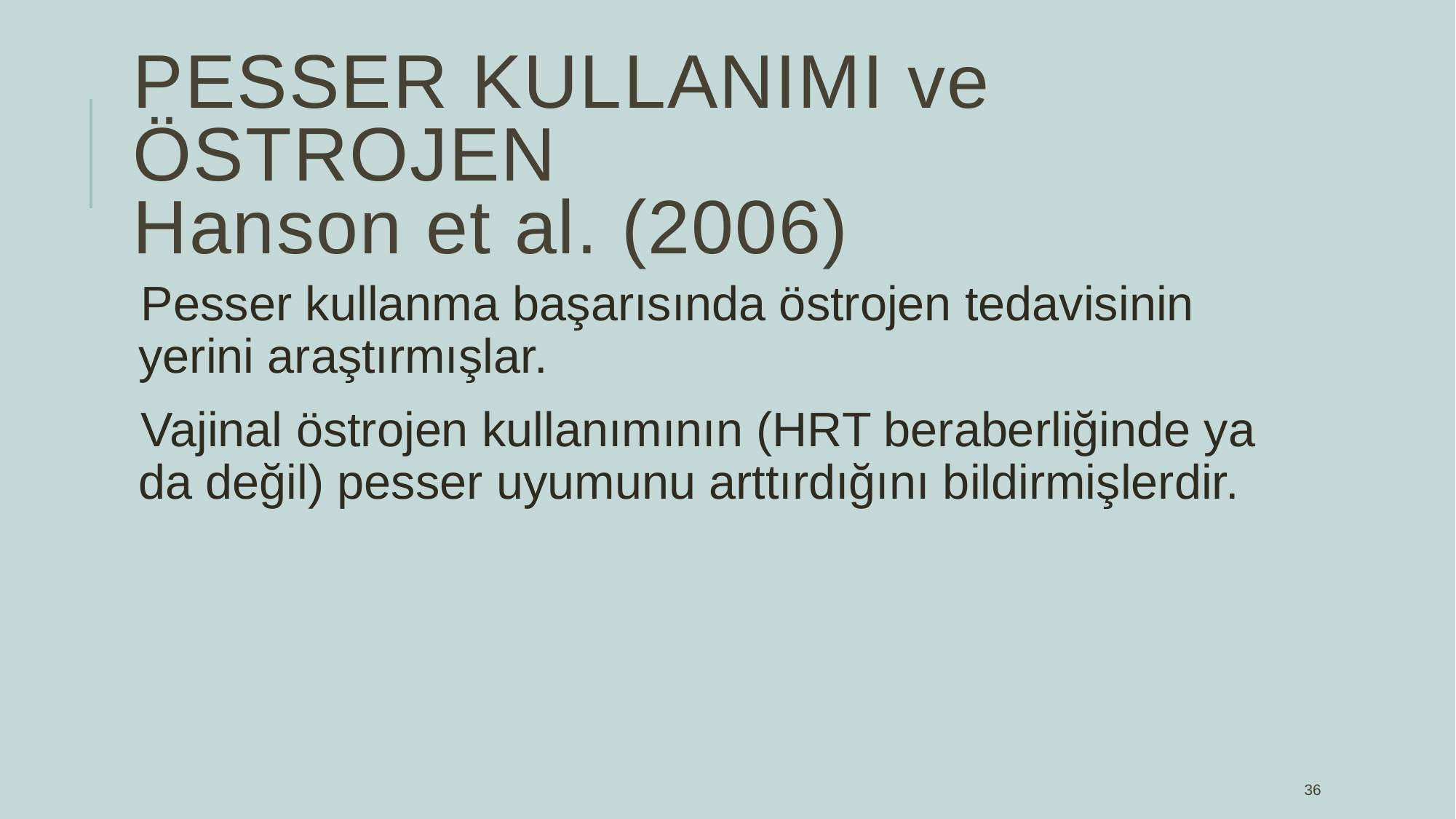

# PESSER KULLANIMI ve ÖSTROJEN Hanson et al. (2006)
Pesser kullanma başarısında östrojen tedavisinin yerini araştırmışlar.
Vajinal östrojen kullanımının (HRT beraberliğinde ya da değil) pesser uyumunu arttırdığını bildirmişlerdir.
36